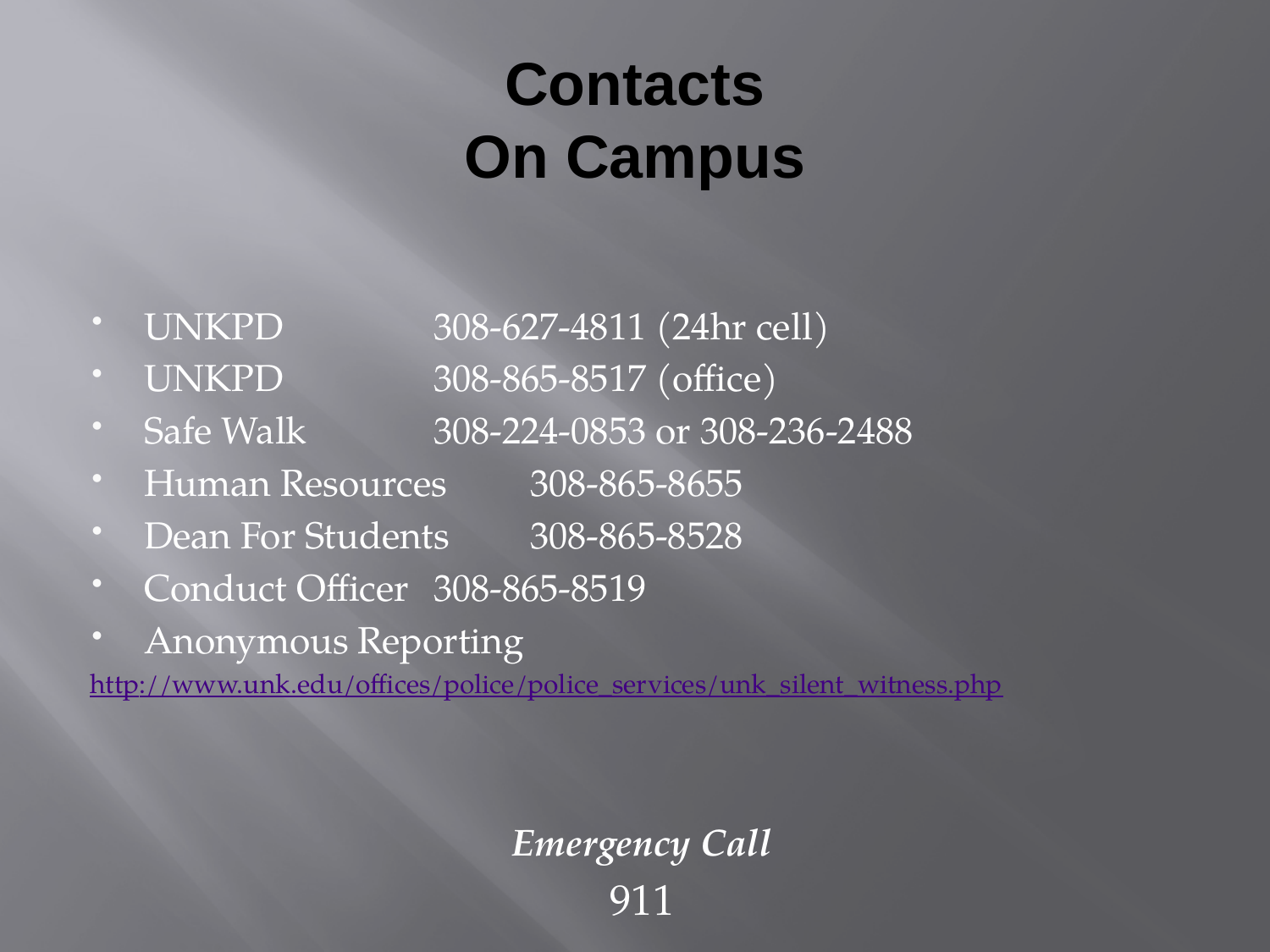

# Contacts On Campus

UNKPD           		308-627-4811 (24hr cell)
UNKPD           		308-865-8517 (office)
Safe Walk      		308-224-0853 or 308-236-2488
Human Resources 	308-865-8655
Dean For Students	308-865-8528
Conduct Officer 		308-865-8519
Anonymous Reporting
http://www.unk.edu/offices/police/police_services/unk_silent_witness.php

Emergency Call
911